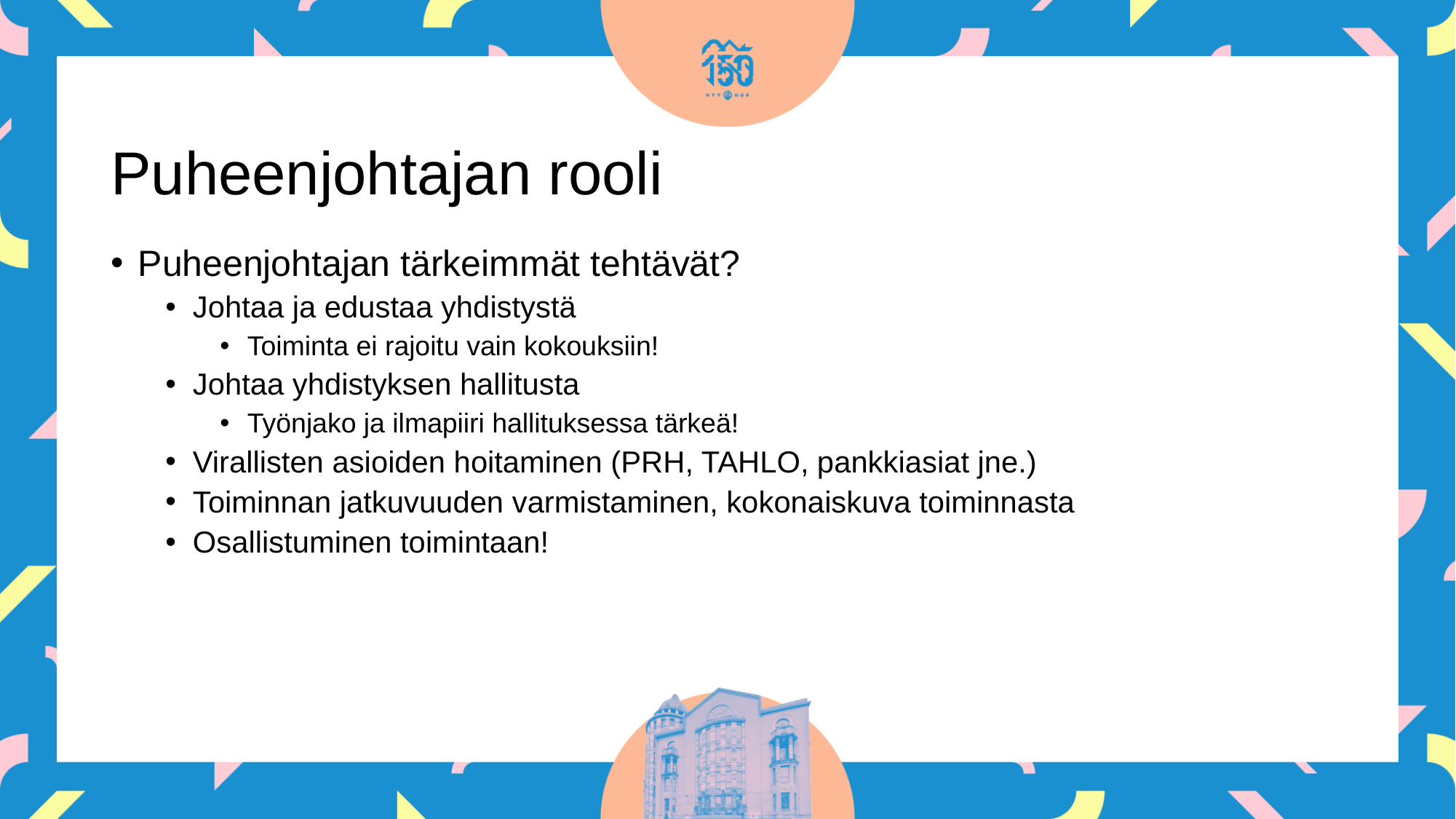

# Puheenjohtajan rooli
Puheenjohtajan tärkeimmät tehtävät?
Johtaa ja edustaa yhdistystä
Toiminta ei rajoitu vain kokouksiin!
Johtaa yhdistyksen hallitusta
Työnjako ja ilmapiiri hallituksessa tärkeä!
Virallisten asioiden hoitaminen (PRH, TAHLO, pankkiasiat jne.)
Toiminnan jatkuvuuden varmistaminen, kokonaiskuva toiminnasta
Osallistuminen toimintaan!